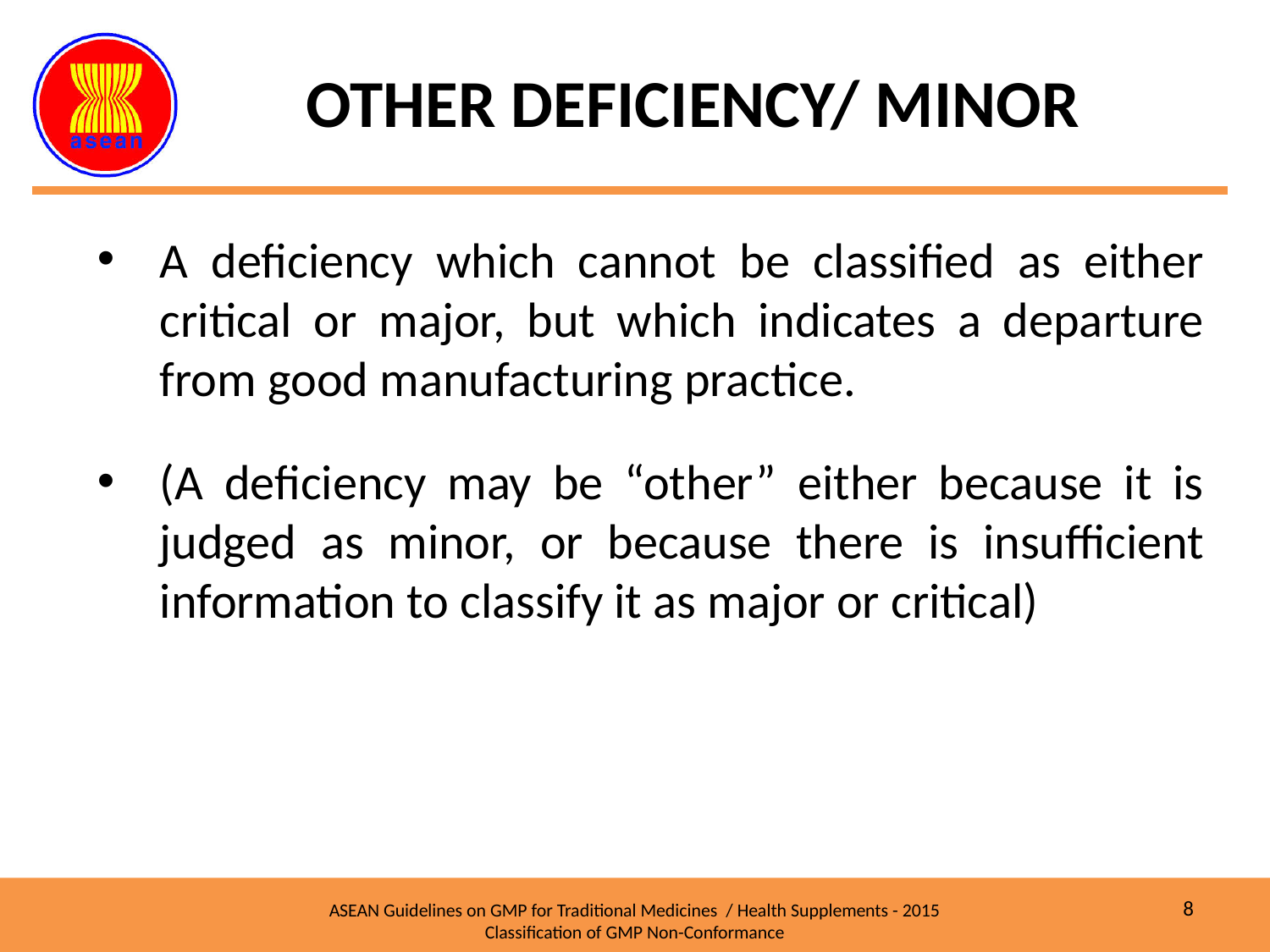

# OTHER DEFICIENCY/ MINOR
A deficiency which cannot be classified as either critical or major, but which indicates a departure from good manufacturing practice.

(A deficiency may be “other” either because it is judged as minor, or because there is insufficient information to classify it as major or critical)

8